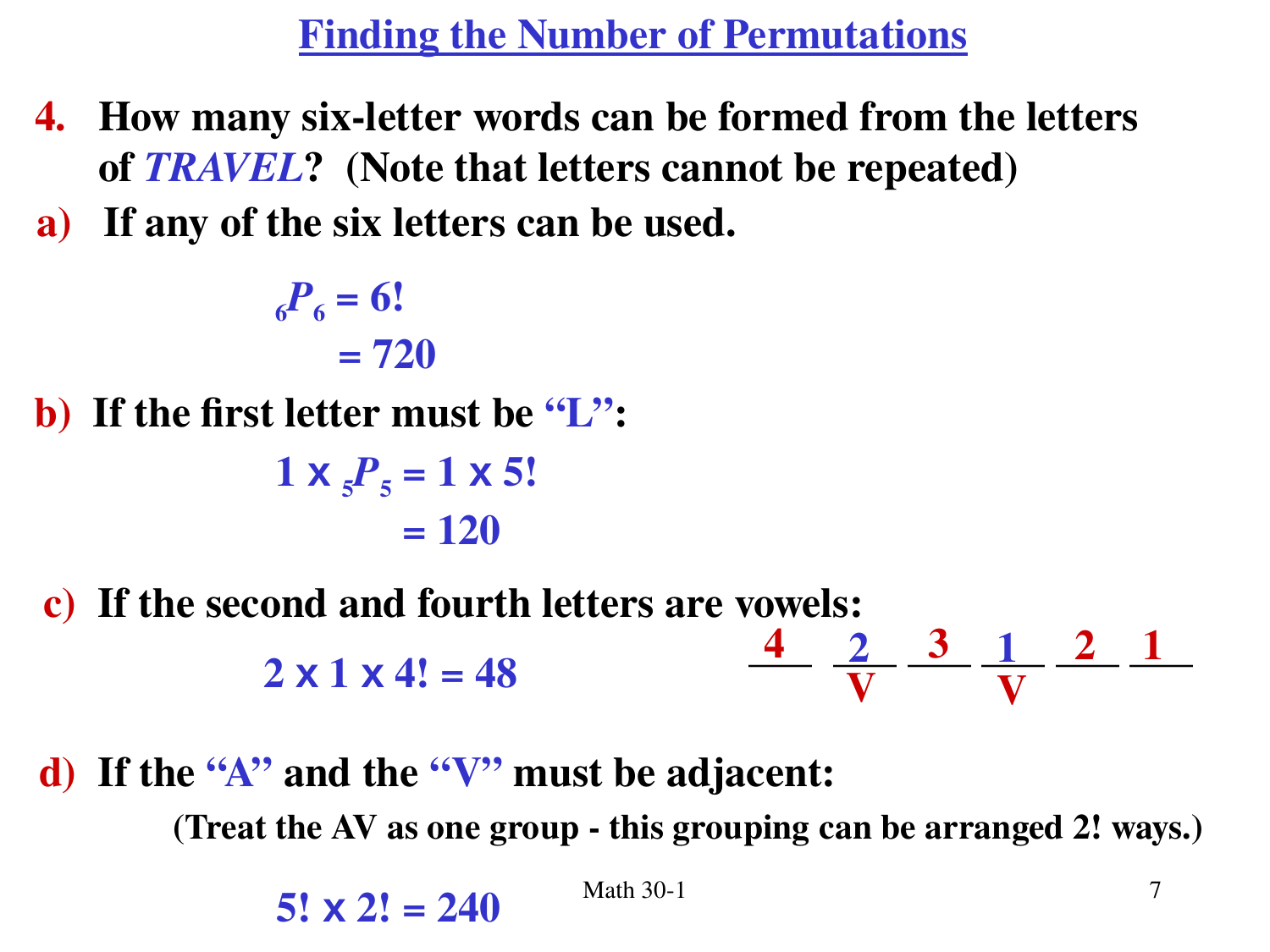

Finding the Number of Permutations
4.   How many six-letter words can be formed from the letters
      of TRAVEL?  (Note that letters cannot be repeated)
a)   If any of the six letters can be used.
6P6 = 6!
      = 720
b)  If the first letter must be “L”:
1 x 5P5 = 1 x 5!
            = 120
c)  If the second and fourth letters are vowels:
4
3
2
1
___  ___ ___ ___ ___ ___
2
1
2 x 1 x 4! = 48
V
V
d)  If the “A” and the “V” must be adjacent:
(Treat the AV as one group - this grouping can be arranged 2! ways.)
Math 30-1
7
5! x 2! = 240